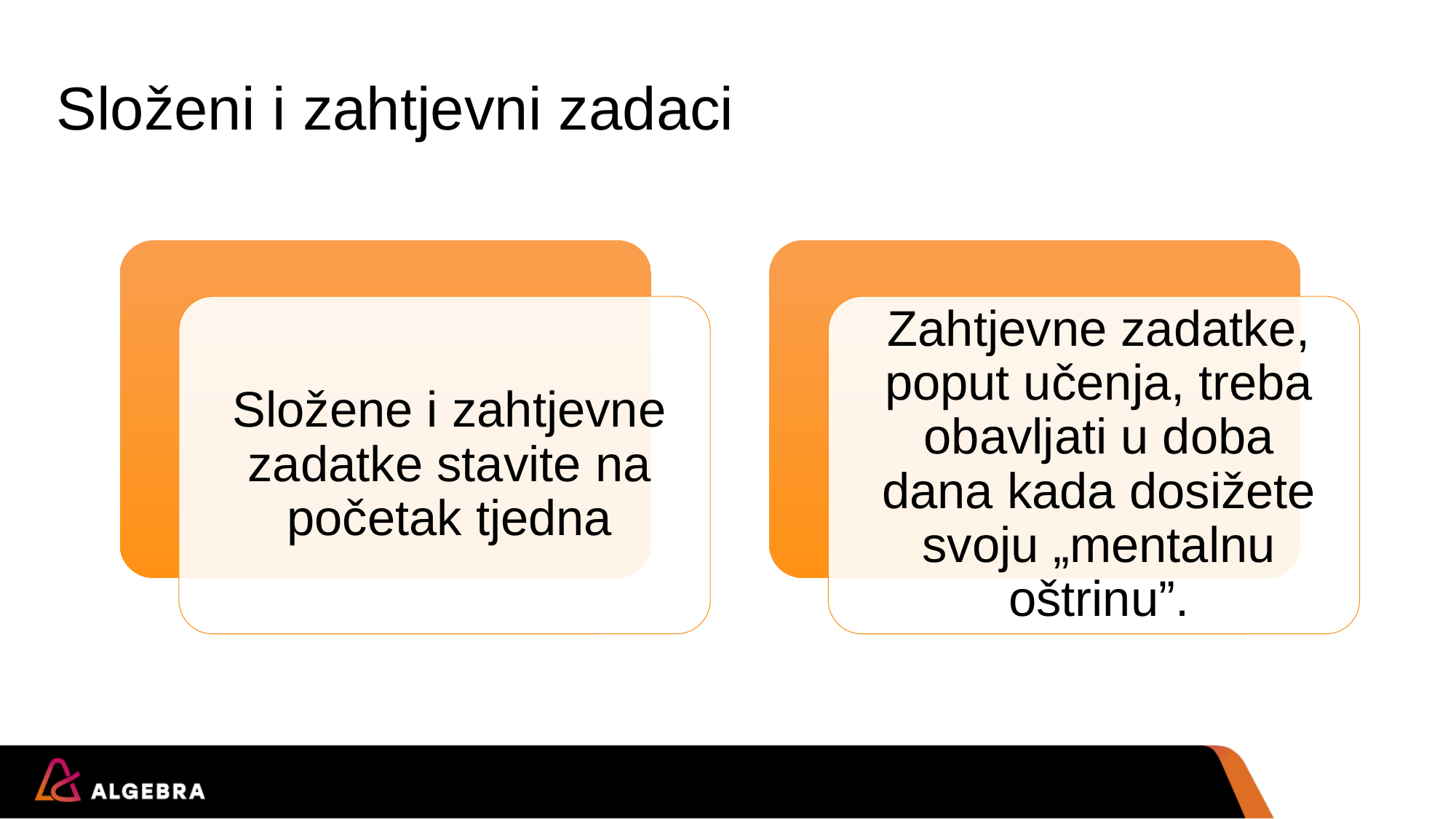

# Složeni i zahtjevni zadaci
Složene i zahtjevne zadatke stavite na početak tjedna
Zahtjevne zadatke, poput učenja, treba obavljati u doba dana kada dosižete svoju „mentalnu oštrinu”.